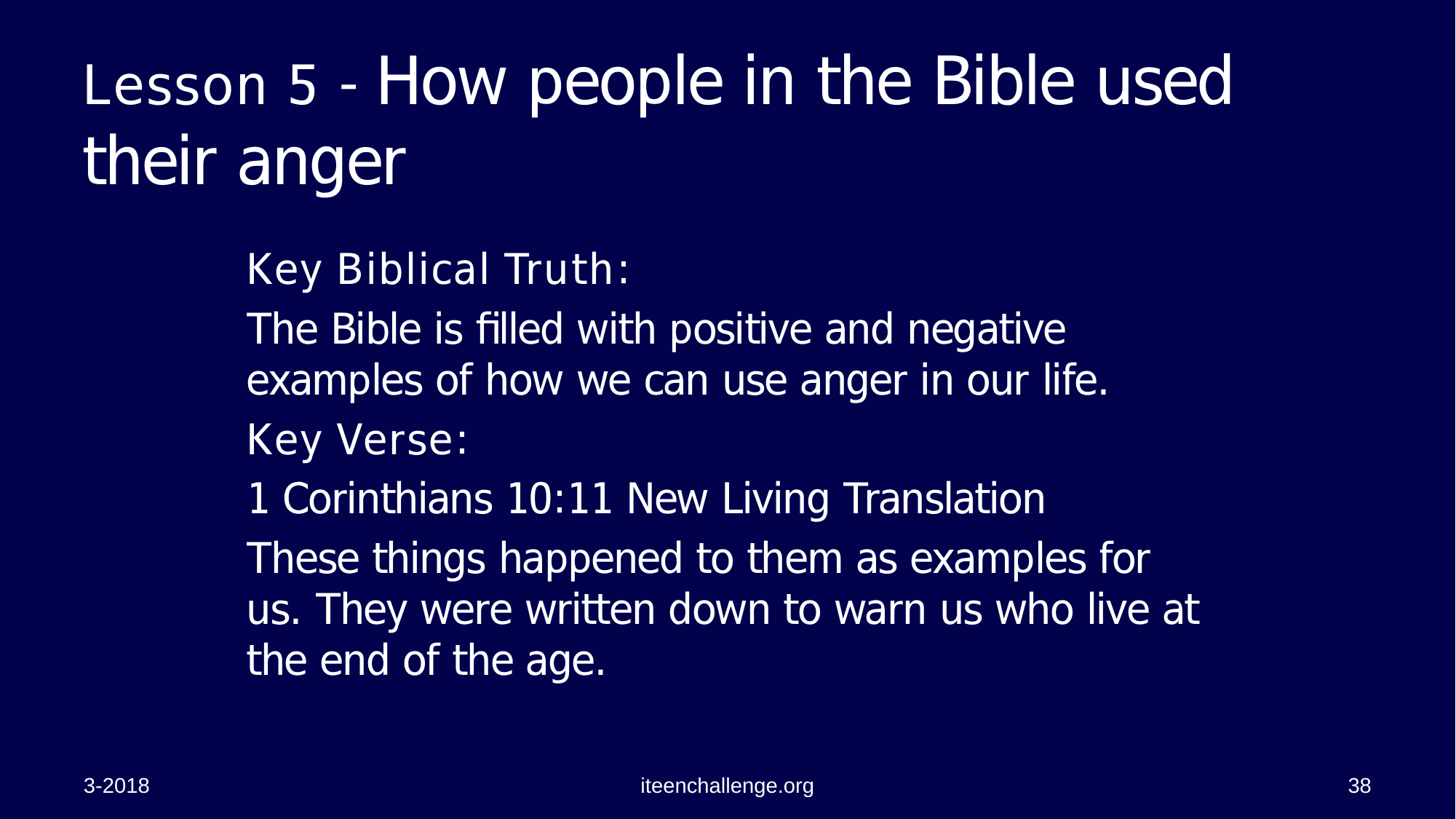

# Lesson 5 - How people in the Bible used their anger
Key Biblical Truth:
The Bible is filled with positive and negative examples of how we can use anger in our life.
Key Verse:
1 Corinthians 10:11 New Living Translation
These things happened to them as examples for us. They were written down to warn us who live at the end of the age.

3-2018
iteenchallenge.org
38